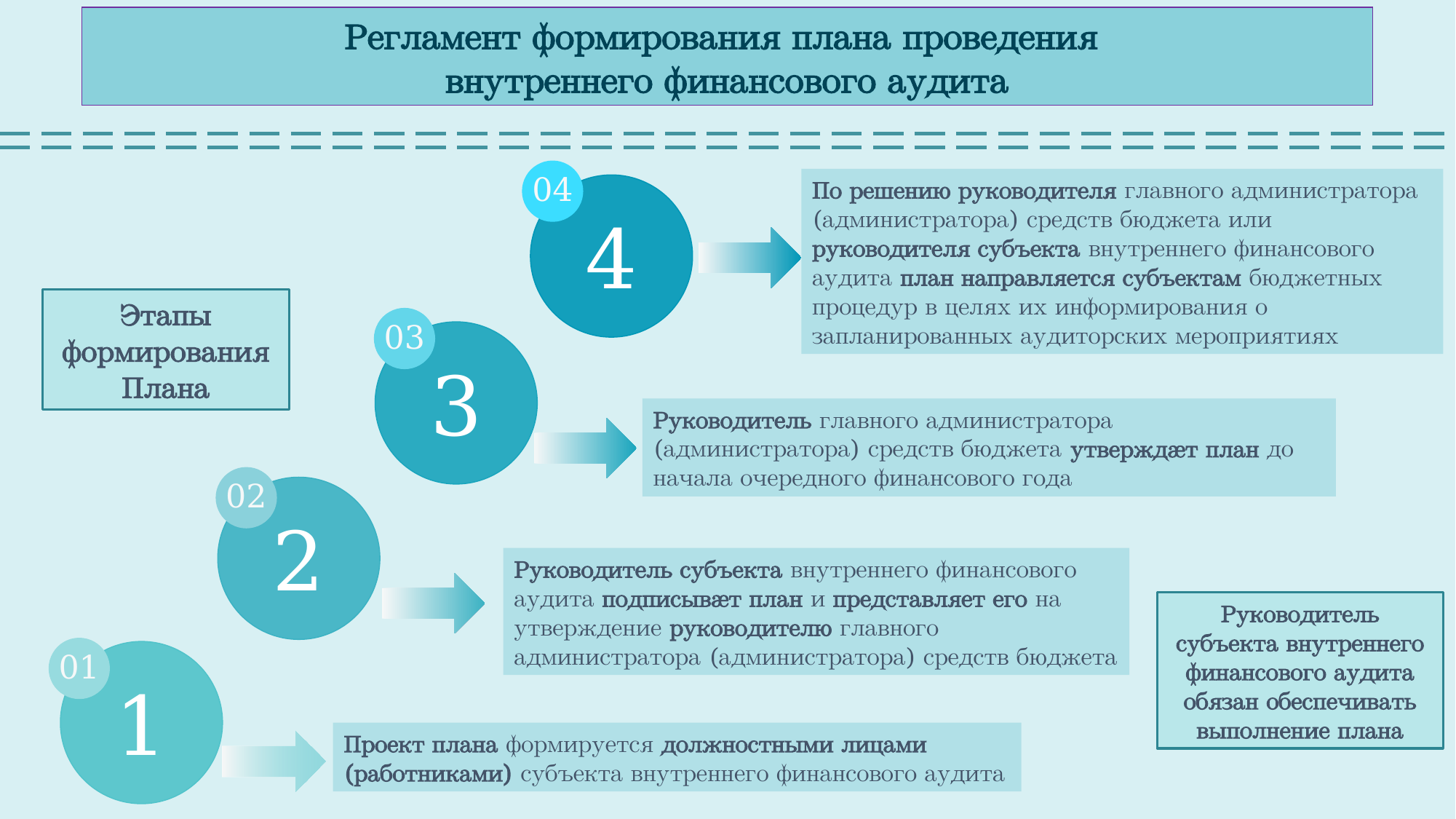

Регламент формирования плана проведения
внутреннего финансового аудита
04
По решению руководителя главного администратора (администратора) средств бюджета или руководителя субъекта внутреннего финансового аудита план направляется субъектам бюджетных процедур в целях их информирования о запланированных аудиторских мероприятиях
4

Этапы формирования Плана
03
3
Руководитель главного администратора (администратора) средств бюджета утверждает план до начала очередного финансового года

02
2
Руководитель субъекта внутреннего финансового аудита подписывает план и представляет его на утверждение руководителю главного администратора (администратора) средств бюджета

Руководитель субъекта внутреннего финансового аудита обязан обеспечивать выполнение плана
01
1
Проект плана формируется должностными лицами (работниками) субъекта внутреннего финансового аудита